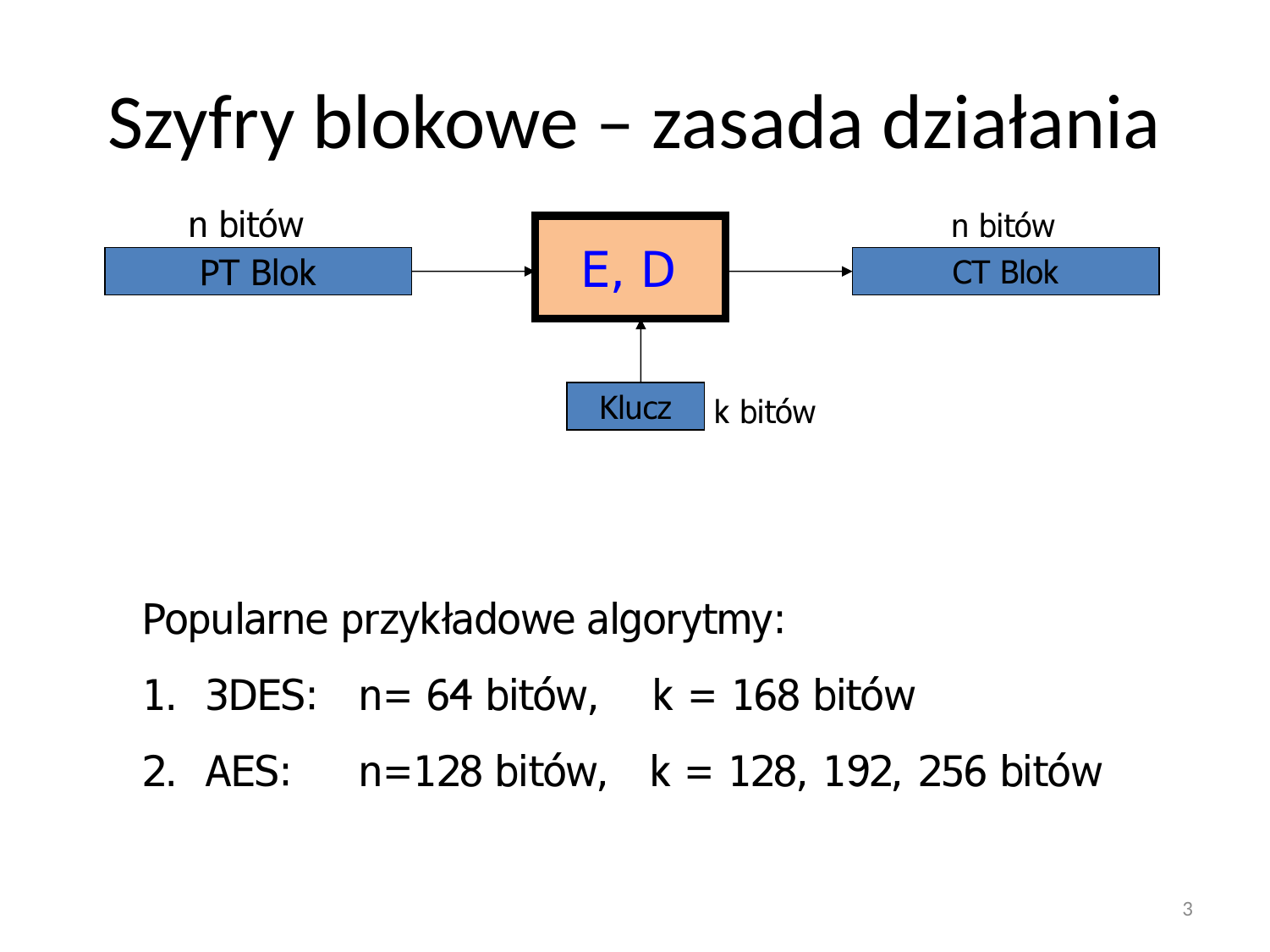

# Szyfry blokowe – zasada działania
n bitów
n bitów
E, D
PT Blok
CT Blok

Klucz
k bitów
Popularne przykładowe algorytmy:
3DES:   n= 64 bitów,    k = 168 bitów
AES:     n=128 bitów,   k = 128, 192, 256 bitów
3